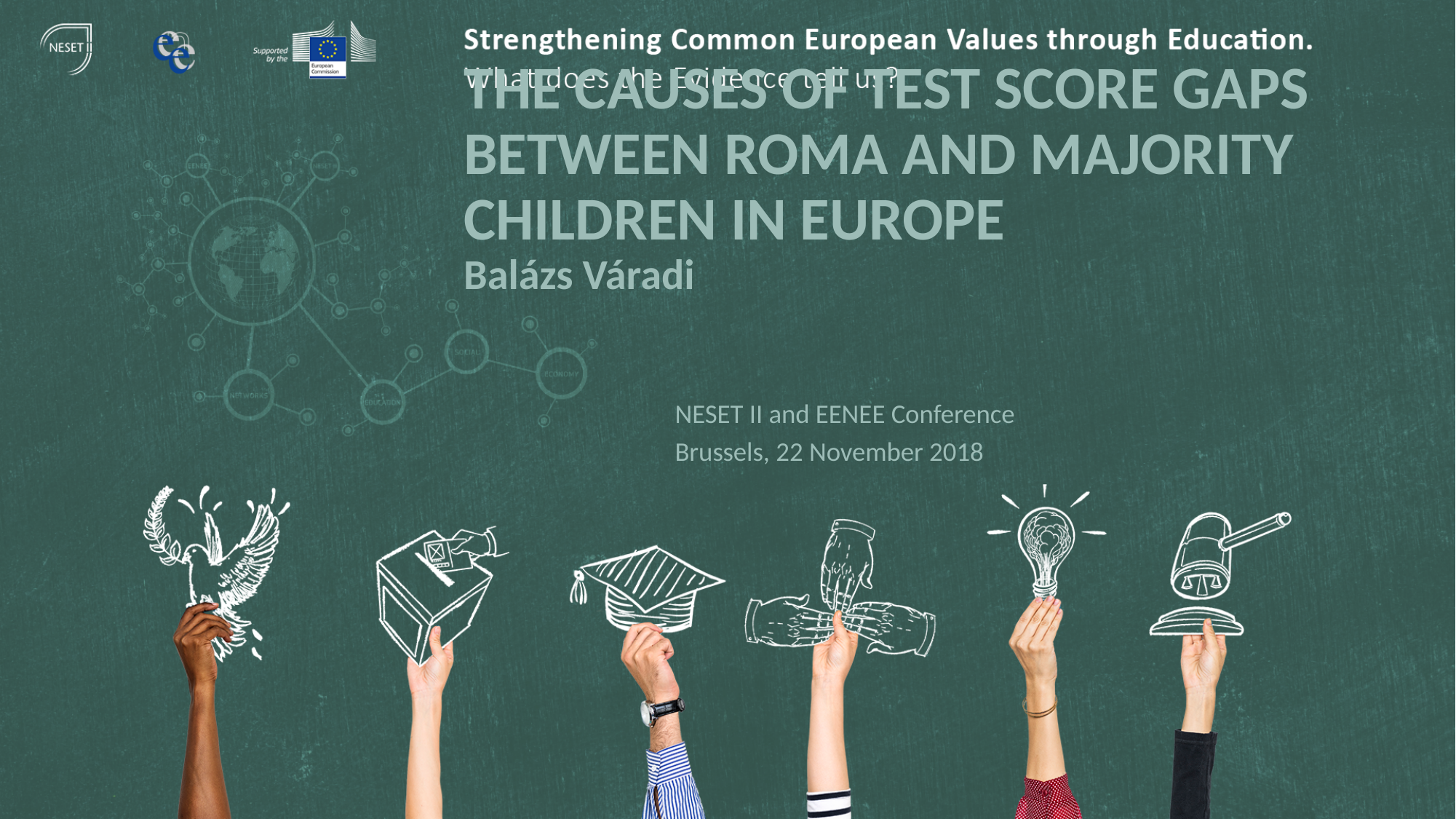

# The causes of test score gaps between roma and majority children in europe Balázs Váradi
NESET II and EENEE Conference
Brussels, 22 November 2018